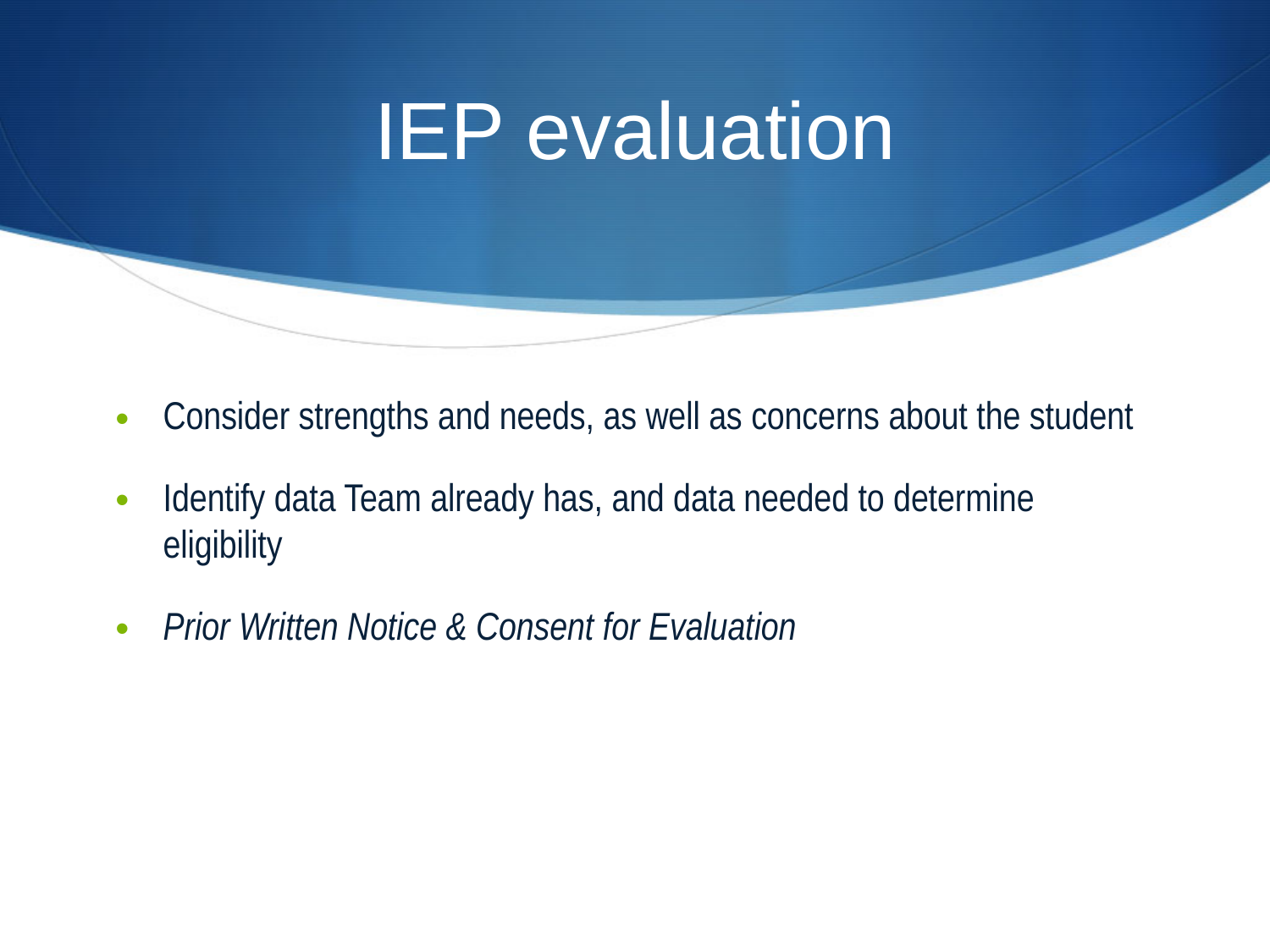

# IEP evaluation
Consider strengths and needs, as well as concerns about the student
Identify data Team already has, and data needed to determine eligibility
Prior Written Notice & Consent for Evaluation